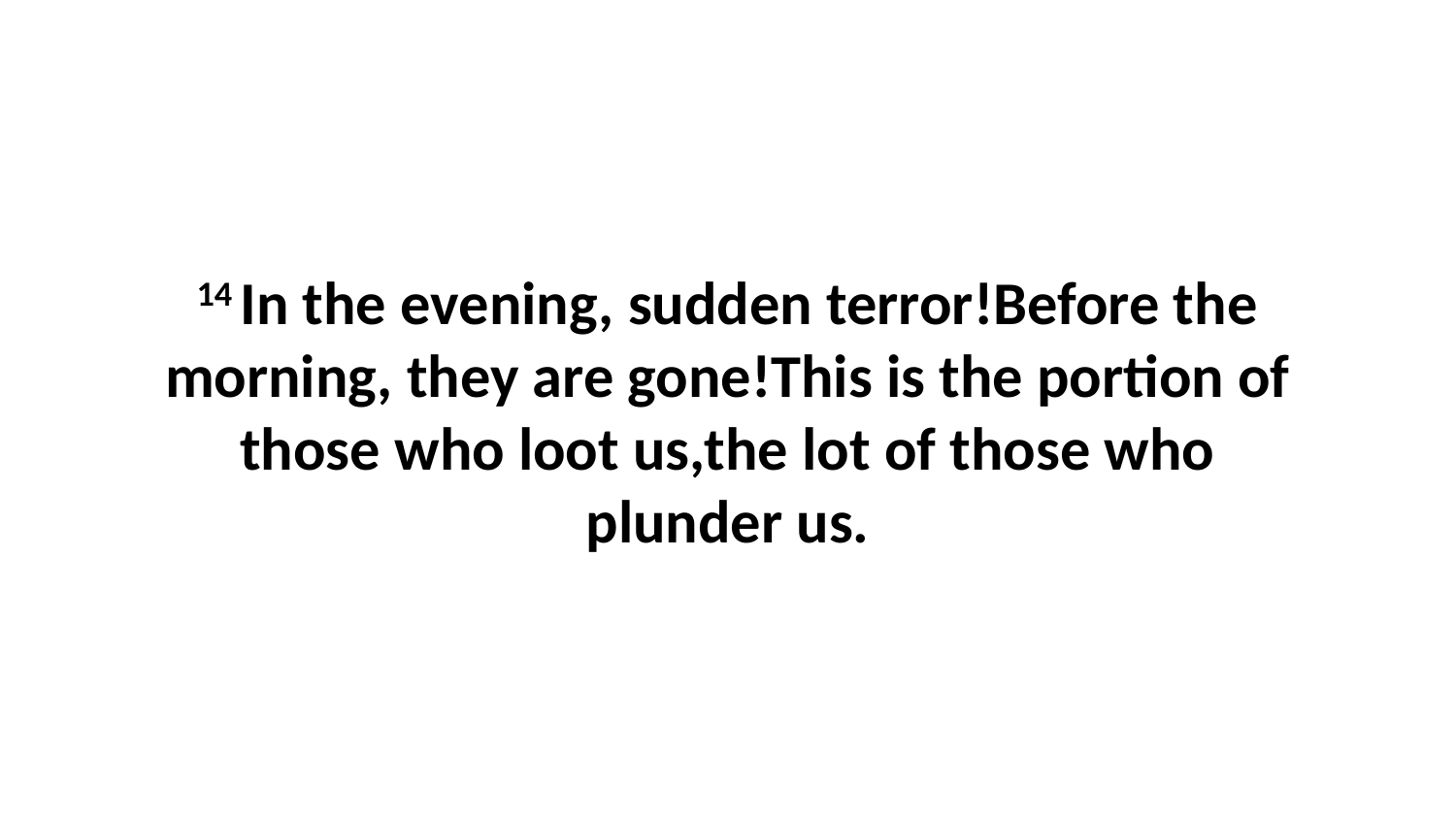

14 In the evening, sudden terror!Before the morning, they are gone!This is the portion of those who loot us,the lot of those who plunder us.